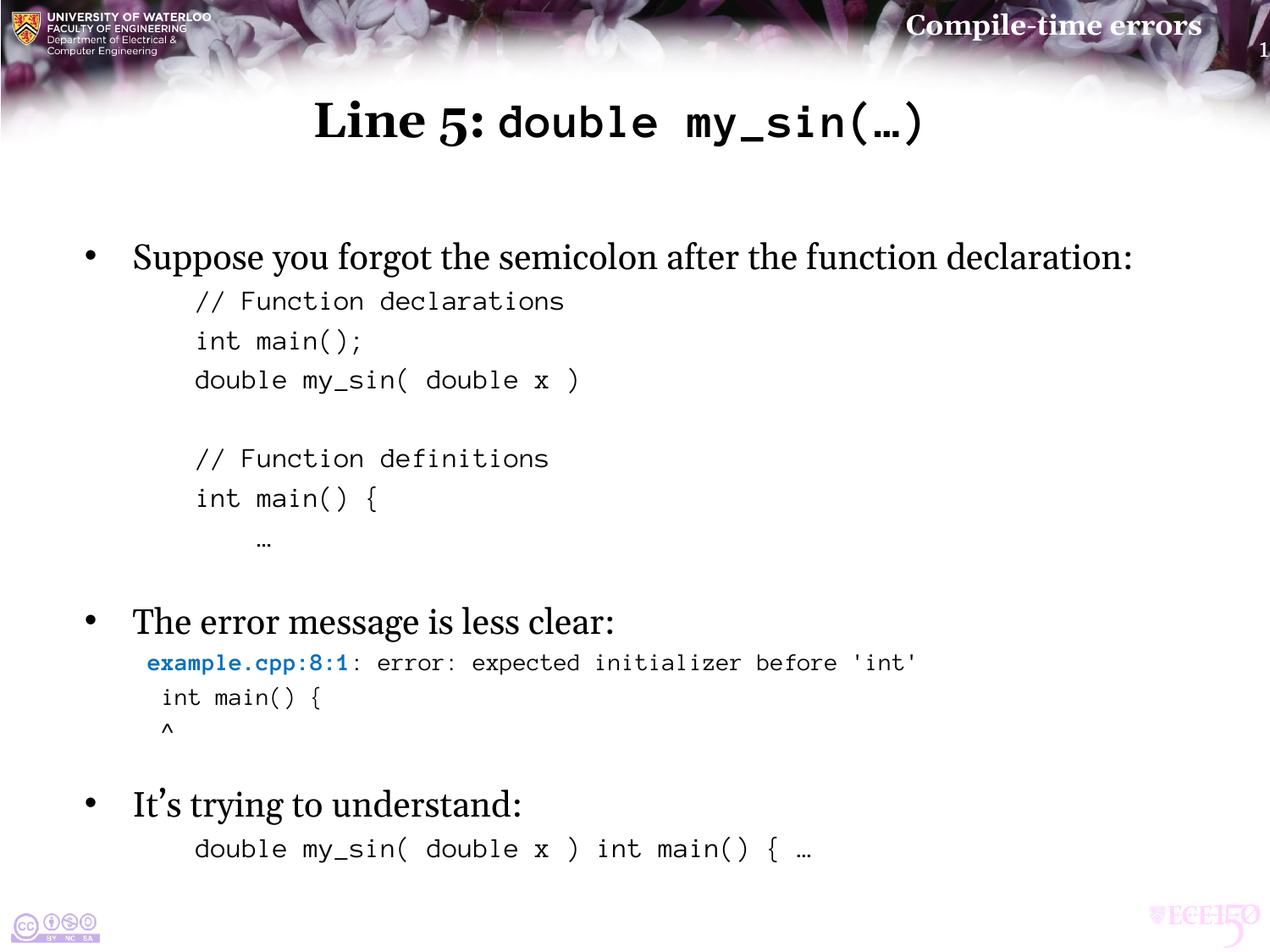

# Line 5: double my_sin(…)x
Suppose you forgot the semicolon after the function declaration:
// Function declarations
int main();
double my_sin( double x )

// Function definitions
int main() {
    …

The error message is less clear:
example.cpp:8:1: error: expected initializer before 'int'
 int main() {
 ^

It’s trying to understand:
double my_sin( double x ) int main() { …